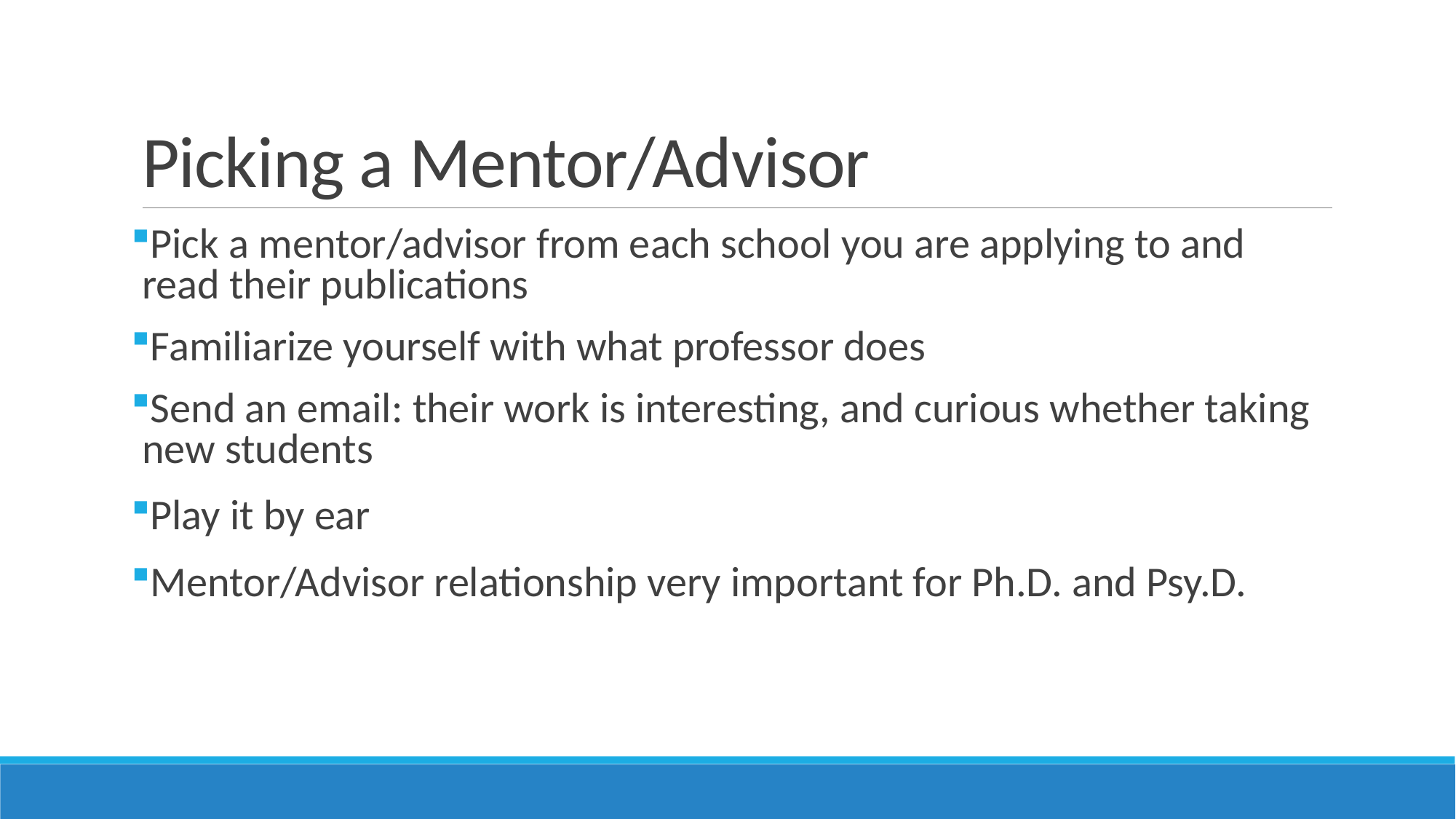

# Picking a Mentor/Advisor
Pick a mentor/advisor from each school you are applying to and read their publications
Familiarize yourself with what professor does
Send an email: their work is interesting, and curious whether taking new students
Play it by ear
Mentor/Advisor relationship very important for Ph.D. and Psy.D.